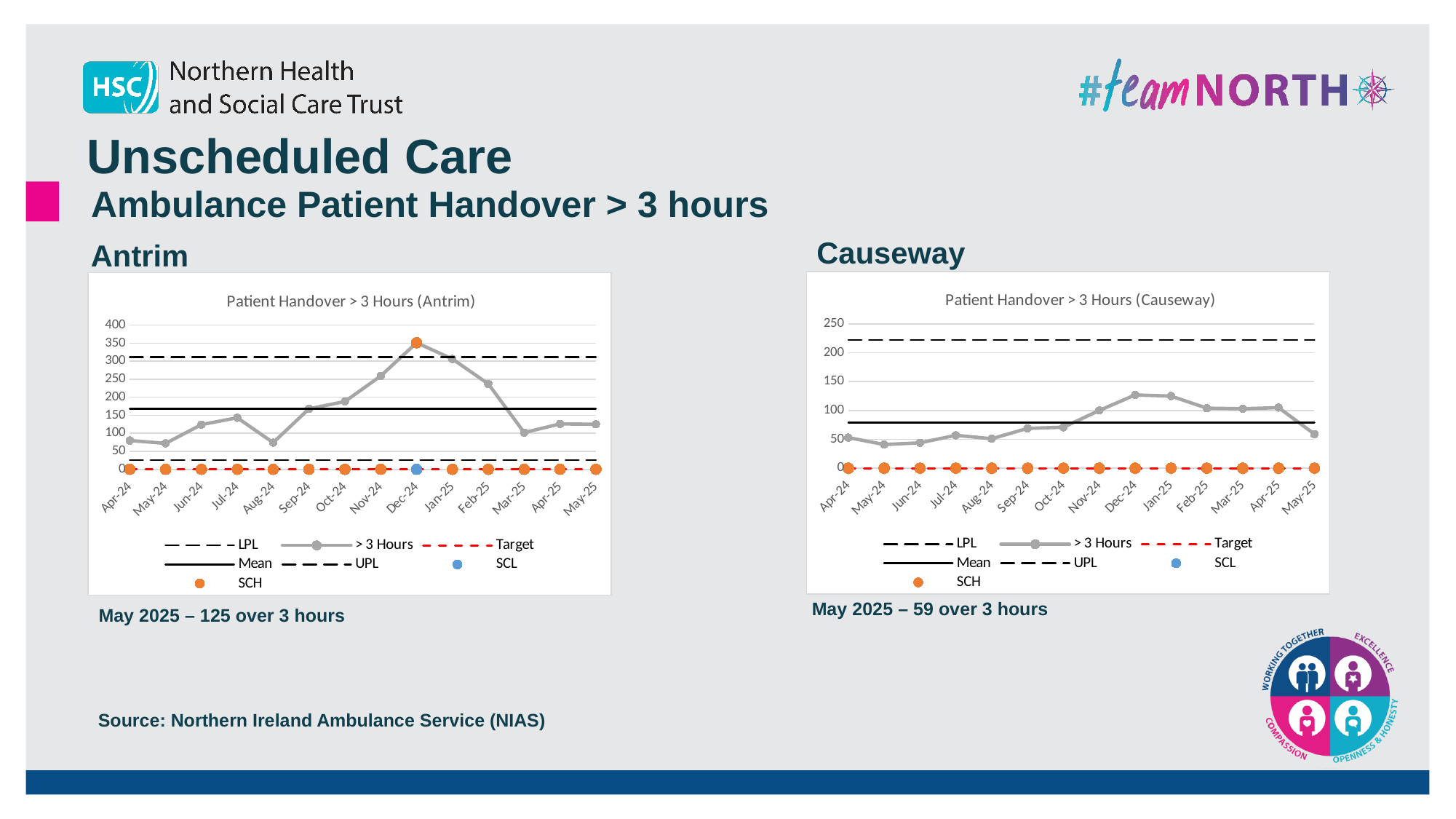

Unscheduled Care
Ambulance Patient Handover > 3 hours
Causeway
Antrim

### Chart: Patient Handover > 3 Hours (Causeway)

| Category | LPL | > 3 Hours | Target | Mean | UPL | SCL | SCH |
|---|---|---|---|---|---|---|---|
| 45383 | -63.81186813186814 | 53.0 | 0.0 | 79.21428571428571 | 222.24043956043954 | None | None |
| 45413 | -63.81186813186814 | 41.0 | 0.0 | 79.21428571428571 | 222.24043956043954 | None | None |
| 45444 | -63.81186813186814 | 44.0 | 0.0 | 79.21428571428571 | 222.24043956043954 | None | None |
| 45474 | -63.81186813186814 | 57.0 | 0.0 | 79.21428571428571 | 222.24043956043954 | None | None |
| 45505 | -63.81186813186814 | 51.0 | 0.0 | 79.21428571428571 | 222.24043956043954 | None | None |
| 45536 | -63.81186813186814 | 69.0 | 0.0 | 79.21428571428571 | 222.24043956043954 | None | None |
| 45566 | -63.81186813186814 | 71.0 | 0.0 | 79.21428571428571 | 222.24043956043954 | None | None |
| 45597 | -63.81186813186814 | 100.0 | 0.0 | 79.21428571428571 | 222.24043956043954 | None | None |
| 45627 | -63.81186813186814 | 127.0 | 0.0 | 79.21428571428571 | 222.24043956043954 | None | None |
| 45658 | -63.81186813186814 | 125.0 | 0.0 | 79.21428571428571 | 222.24043956043954 | None | None |
| 45689 | -63.81186813186814 | 104.0 | 0.0 | 79.21428571428571 | 222.24043956043954 | None | None |
| 45717 | -63.81186813186814 | 103.0 | 0.0 | 79.21428571428571 | 222.24043956043954 | None | None |
| 45748 | -63.81186813186814 | 105.0 | 0.0 | 79.21428571428571 | 222.24043956043954 | None | None |
| 45778 | -63.81186813186814 | 59.0 | 0.0 | 79.21428571428571 | 222.24043956043954 | None | None |

### Chart: Patient Handover > 3 Hours (Antrim)

| Category | LPL | > 3 Hours | Target | Mean | UPL | SCL | SCH |
|---|---|---|---|---|---|---|---|
| 45383 | 25.188131868131876 | 80.0 | 0.0 | 168.21428571428572 | 311.24043956043954 | None | None |
| 45413 | 25.188131868131876 | 72.0 | 0.0 | 168.21428571428572 | 311.24043956043954 | None | None |
| 45444 | 25.188131868131876 | 124.0 | 0.0 | 168.21428571428572 | 311.24043956043954 | None | None |
| 45474 | 25.188131868131876 | 143.0 | 0.0 | 168.21428571428572 | 311.24043956043954 | None | None |
| 45505 | 25.188131868131876 | 74.0 | 0.0 | 168.21428571428572 | 311.24043956043954 | None | None |
| 45536 | 25.188131868131876 | 168.0 | 0.0 | 168.21428571428572 | 311.24043956043954 | None | None |
| 45566 | 25.188131868131876 | 188.0 | 0.0 | 168.21428571428572 | 311.24043956043954 | None | None |
| 45597 | 25.188131868131876 | 259.0 | 0.0 | 168.21428571428572 | 311.24043956043954 | None | None |
| 45627 | 25.188131868131876 | 351.0 | 0.0 | 168.21428571428572 | 311.24043956043954 | None | 351.0 |
| 45658 | 25.188131868131876 | 306.0 | 0.0 | 168.21428571428572 | 311.24043956043954 | None | None |
| 45689 | 25.188131868131876 | 237.0 | 0.0 | 168.21428571428572 | 311.24043956043954 | None | None |
| 45717 | 25.188131868131876 | 102.0 | 0.0 | 168.21428571428572 | 311.24043956043954 | None | None |
| 45748 | 25.188131868131876 | 126.0 | 0.0 | 168.21428571428572 | 311.24043956043954 | None | None |
| 45778 | 25.188131868131876 | 125.0 | 0.0 | 168.21428571428572 | 311.24043956043954 | None | None |
May 2025 – 59 over 3 hours
May 2025 – 125 over 3 hours
Source: Northern Ireland Ambulance Service (NIAS)